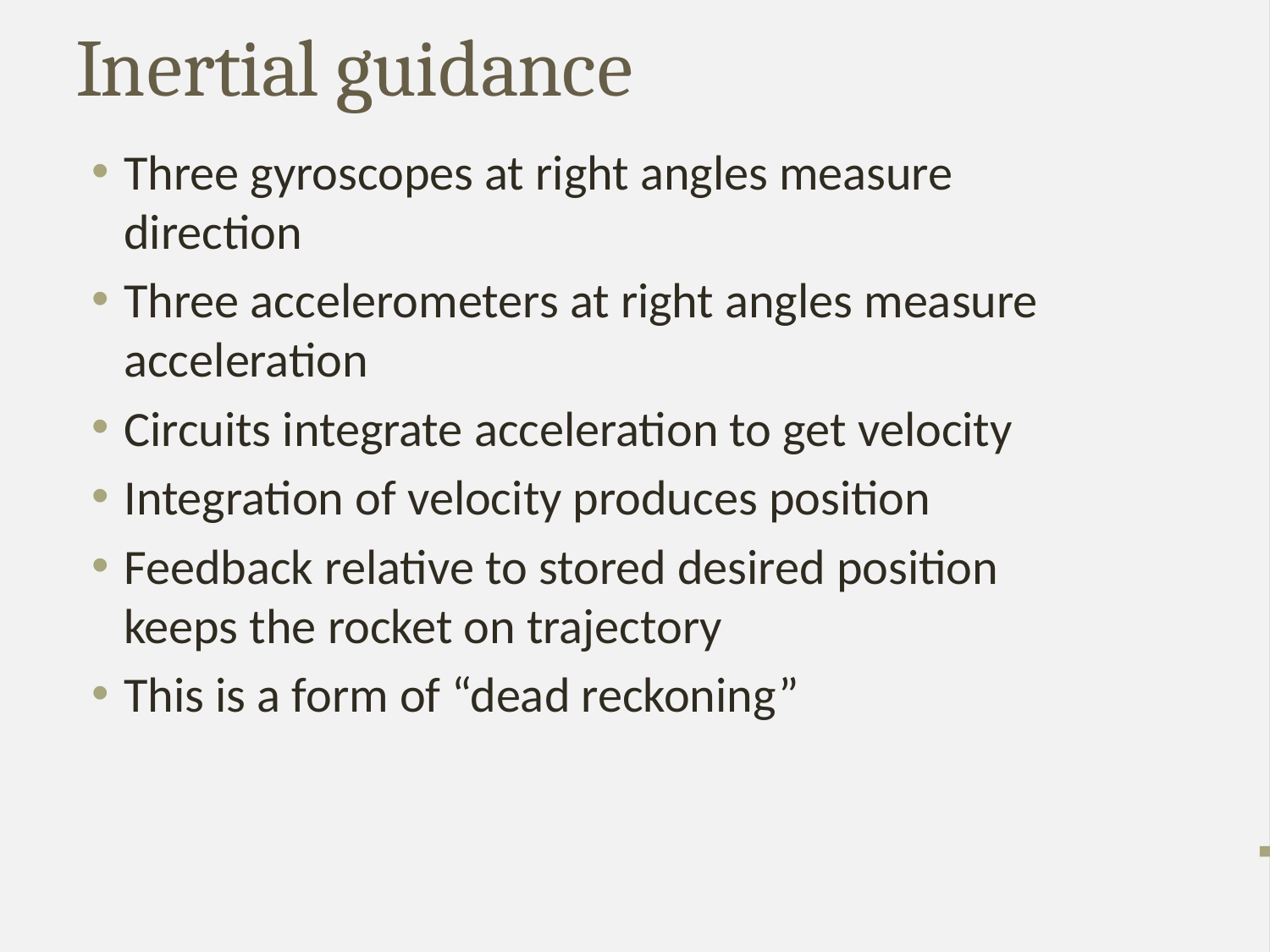

# Inertial guidance
Three gyroscopes at right angles measure direction
Three accelerometers at right angles measure acceleration
Circuits integrate acceleration to get velocity
Integration of velocity produces position
Feedback relative to stored desired position keeps the rocket on trajectory
This is a form of “dead reckoning”